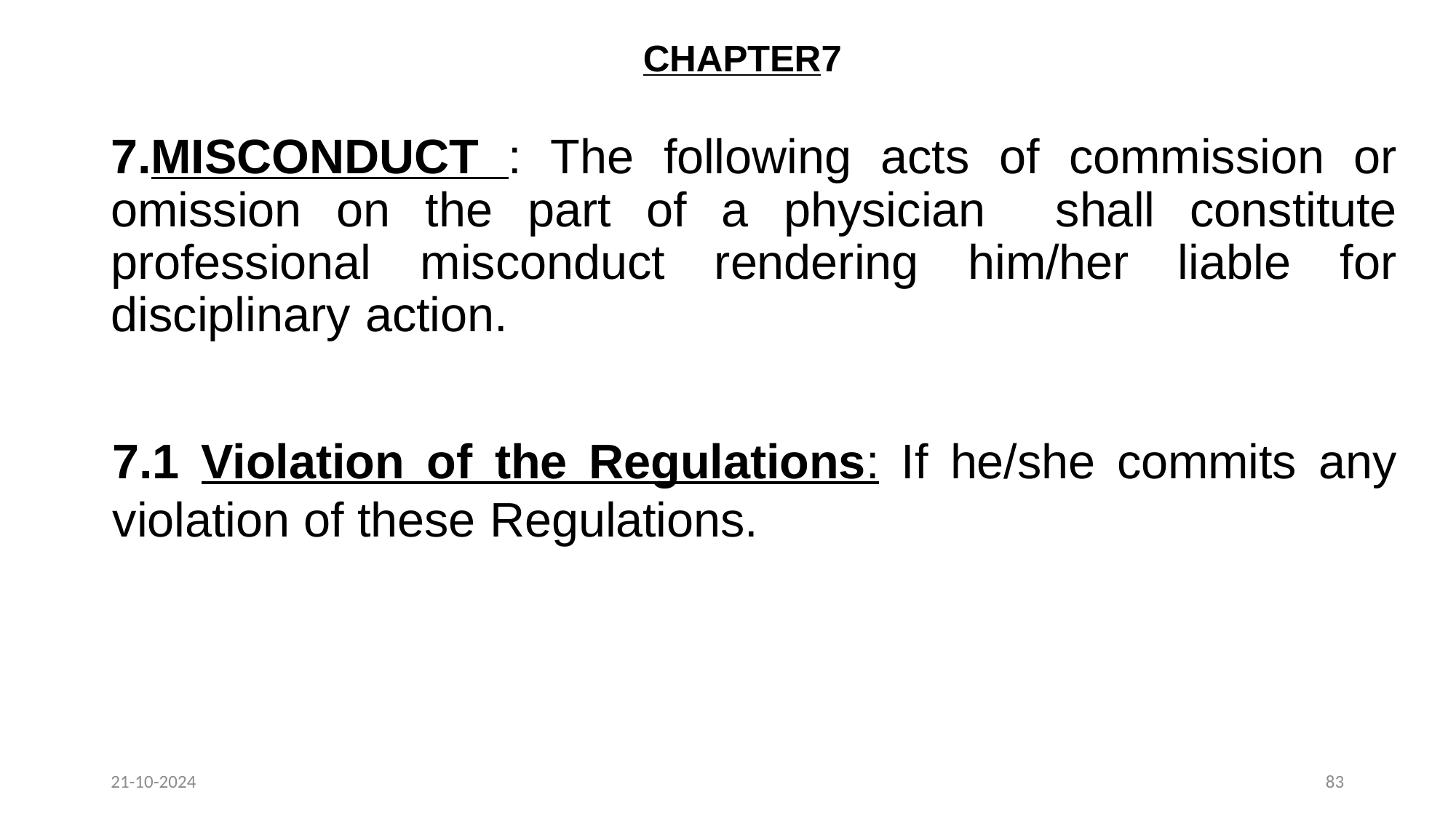

# CHAPTER7
7.MISCONDUCT : The following acts of commission or omission on the part of a physician  shall constitute professional misconduct rendering him/her liable for disciplinary action.

7.1 Violation of the Regulations: If he/she commits any violation of these Regulations.

21-10-2024
83